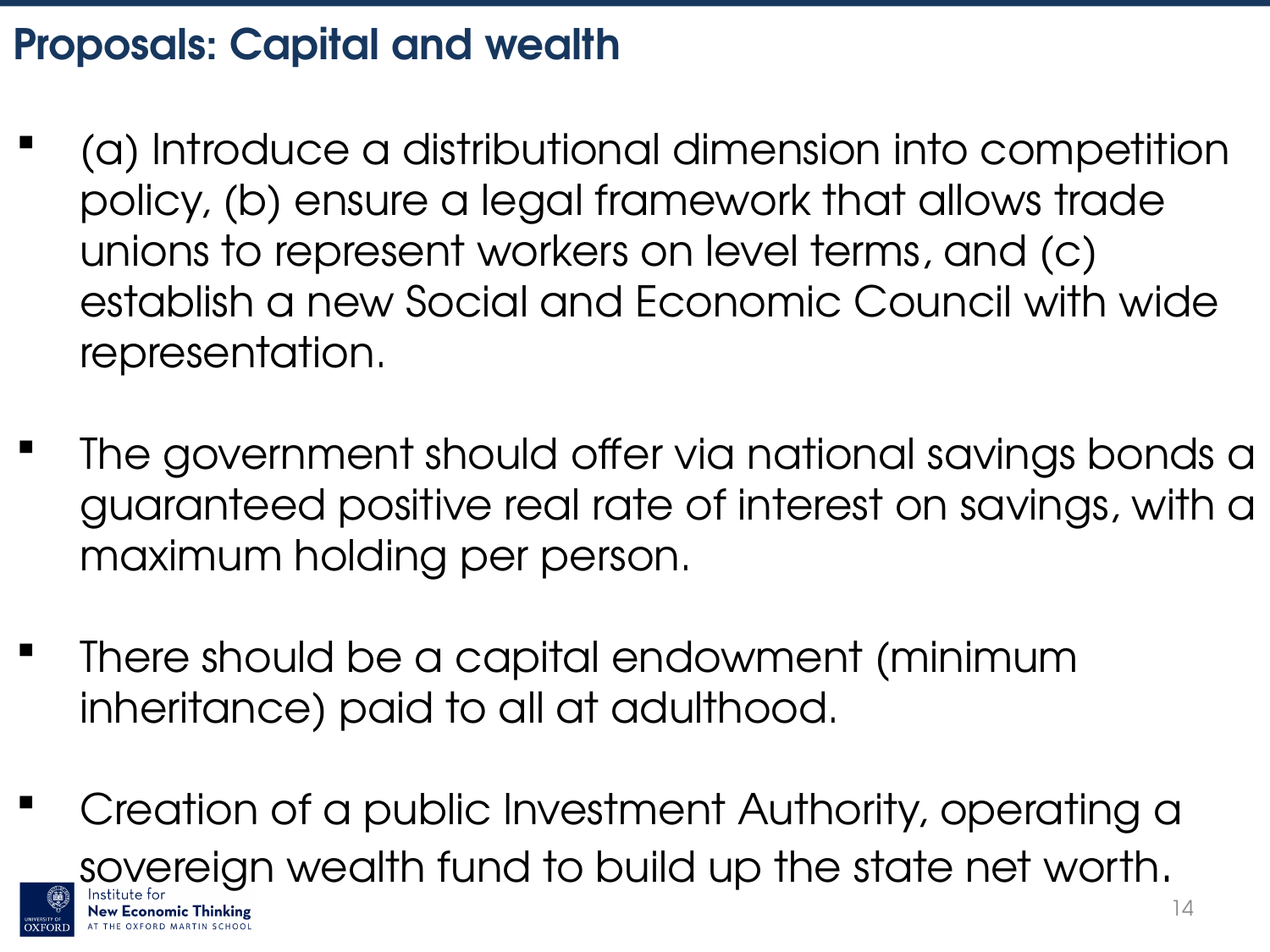

# Proposals: Capital and wealth
(a) Introduce a distributional dimension into competition policy, (b) ensure a legal framework that allows trade unions to represent workers on level terms, and (c) establish a new Social and Economic Council with wide representation.

The government should offer via national savings bonds a guaranteed positive real rate of interest on savings, with a maximum holding per person.

There should be a capital endowment (minimum inheritance) paid to all at adulthood.

Creation of a public Investment Authority, operating a sovereign wealth fund to build up the state net worth.
14